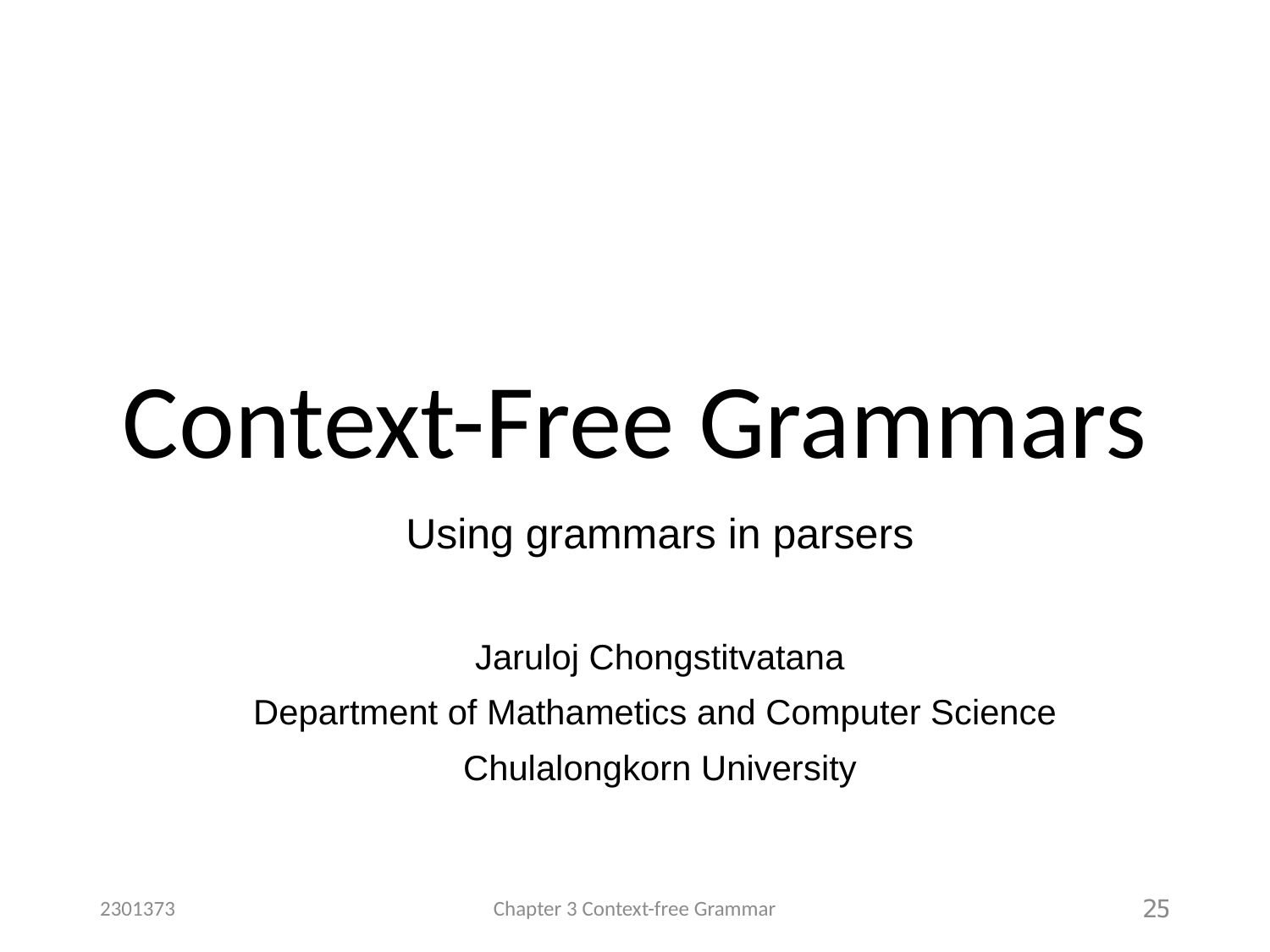

# Context-Free Grammars
Using grammars in parsers

Jaruloj Chongstitvatana
Department of Mathametics and Computer Science
Chulalongkorn University
2301373
Chapter 3 Context-free Grammar
25